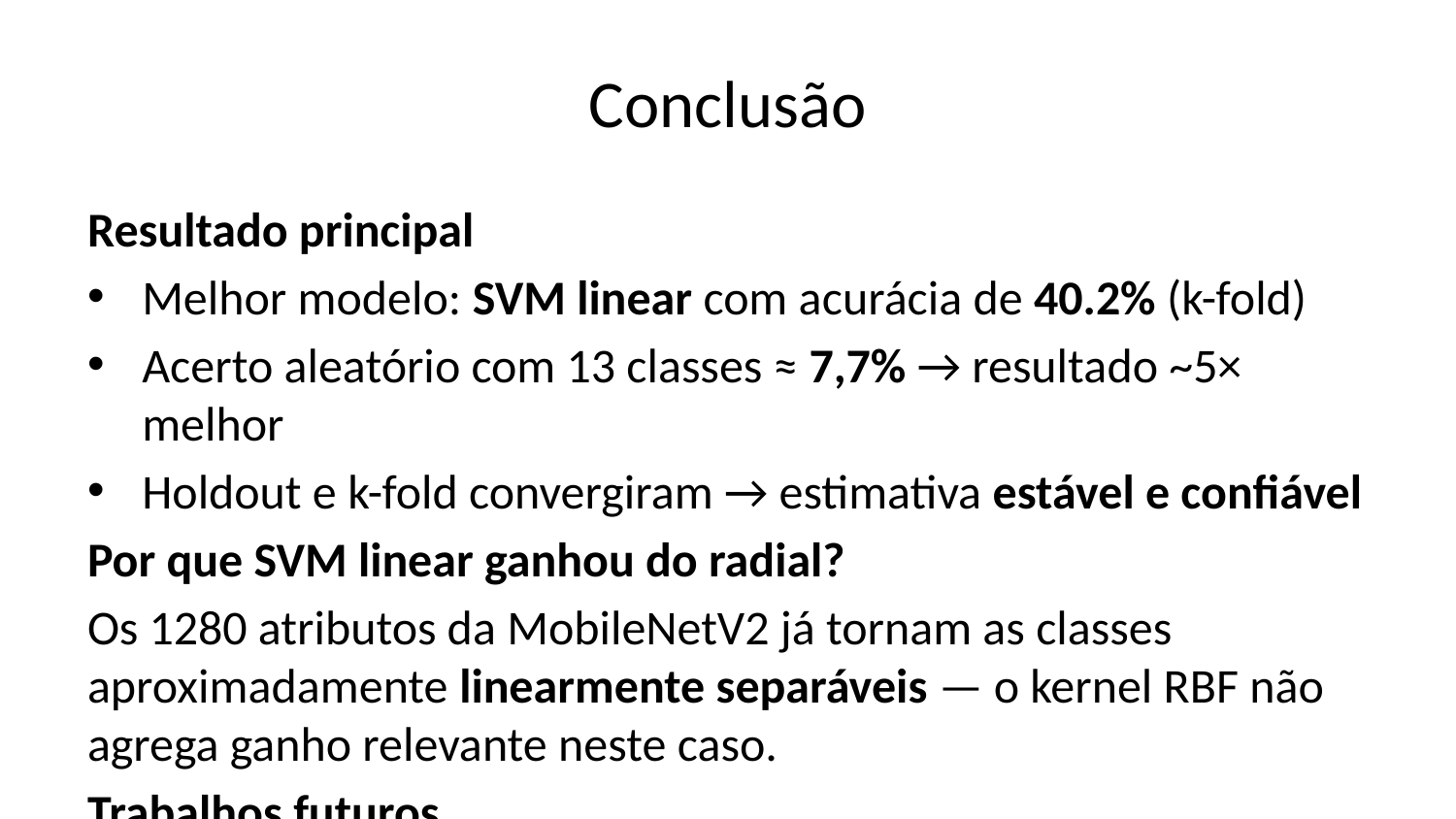

# Conclusão
Resultado principal
Melhor modelo: SVM linear com acurácia de 40.2% (k-fold)
Acerto aleatório com 13 classes ≈ 7,7% → resultado ~5× melhor
Holdout e k-fold convergiram → estimativa estável e confiável
Por que SVM linear ganhou do radial?
Os 1280 atributos da MobileNetV2 já tornam as classes aproximadamente linearmente separáveis — o kernel RBF não agrega ganho relevante neste caso.
Trabalhos futuros
Outros extratores CNN: EfficientNetB0, ResNet50, VGG19
Incorporar canal TIR (térmico) ao vetor de atributos
Aumentar amostra por classe (atualmente 50 imagens)